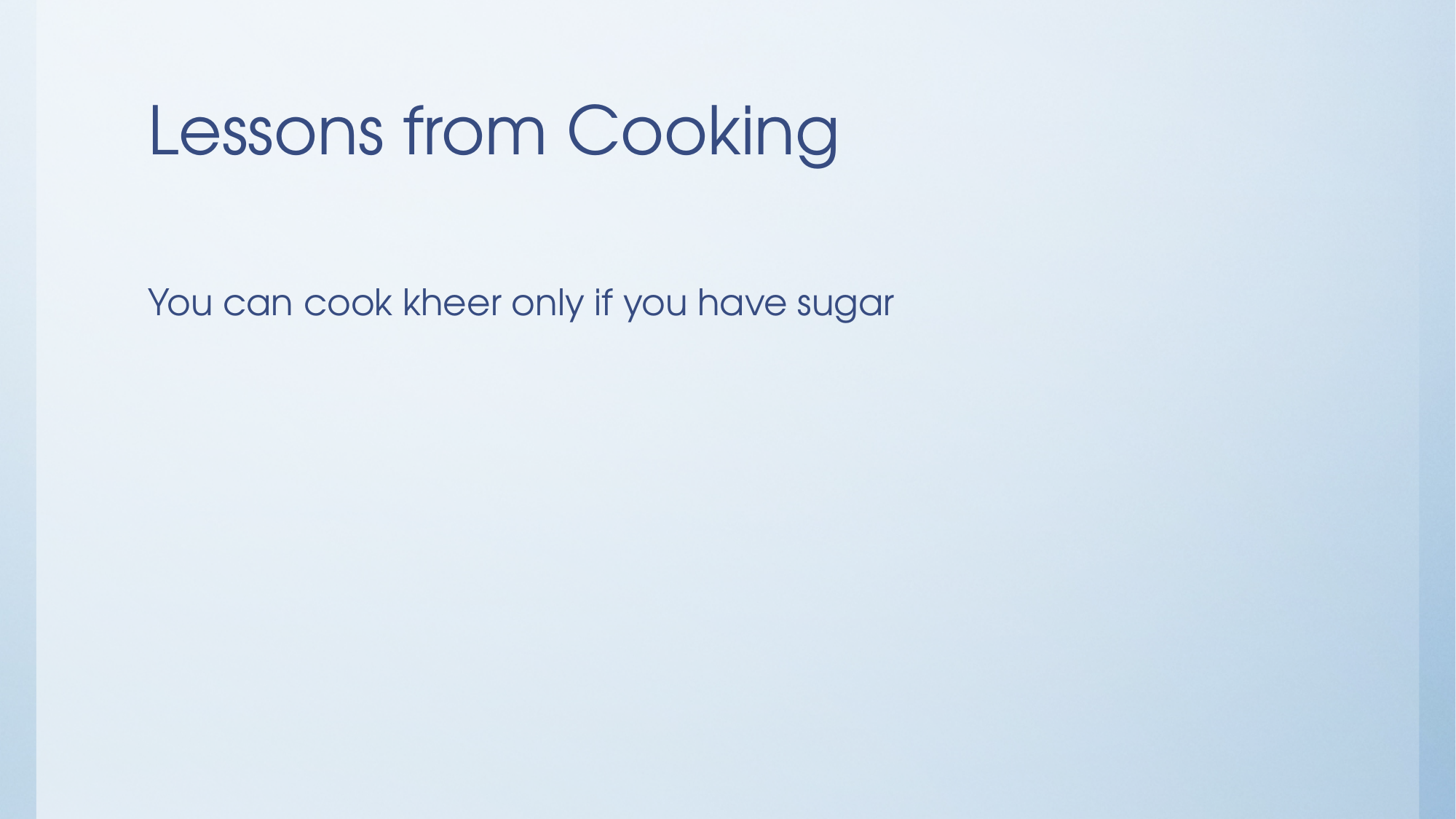

# Lessons from Cooking

You can cook kheer only if you have sugar